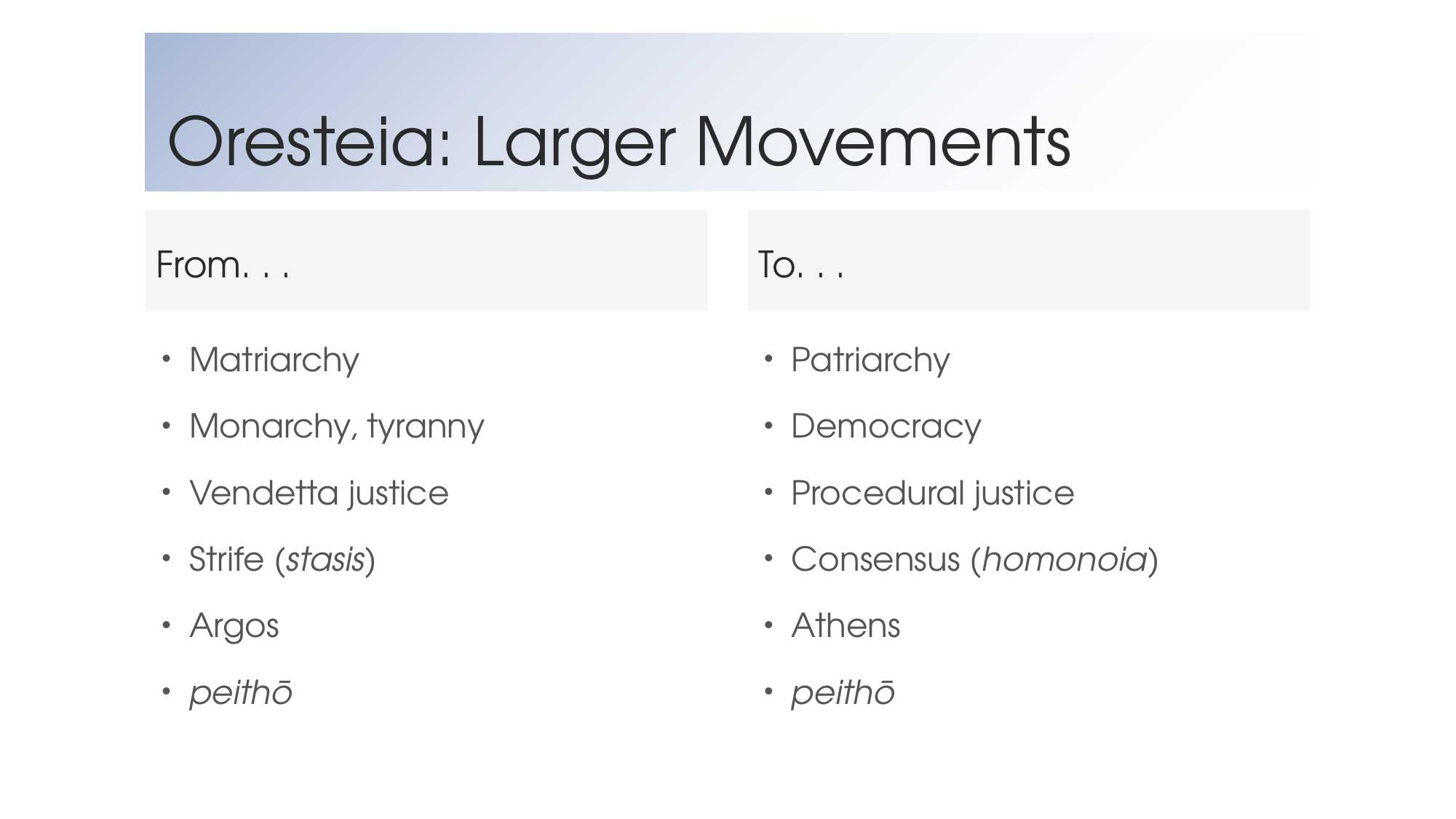

# Oresteia: Larger Movements
From. . .
To. . .
Matriarchy
Monarchy, tyranny
Vendetta justice
Strife (stasis)
Argos
peithō
Patriarchy
Democracy
Procedural justice
Consensus (homonoia)
Athens
peithō